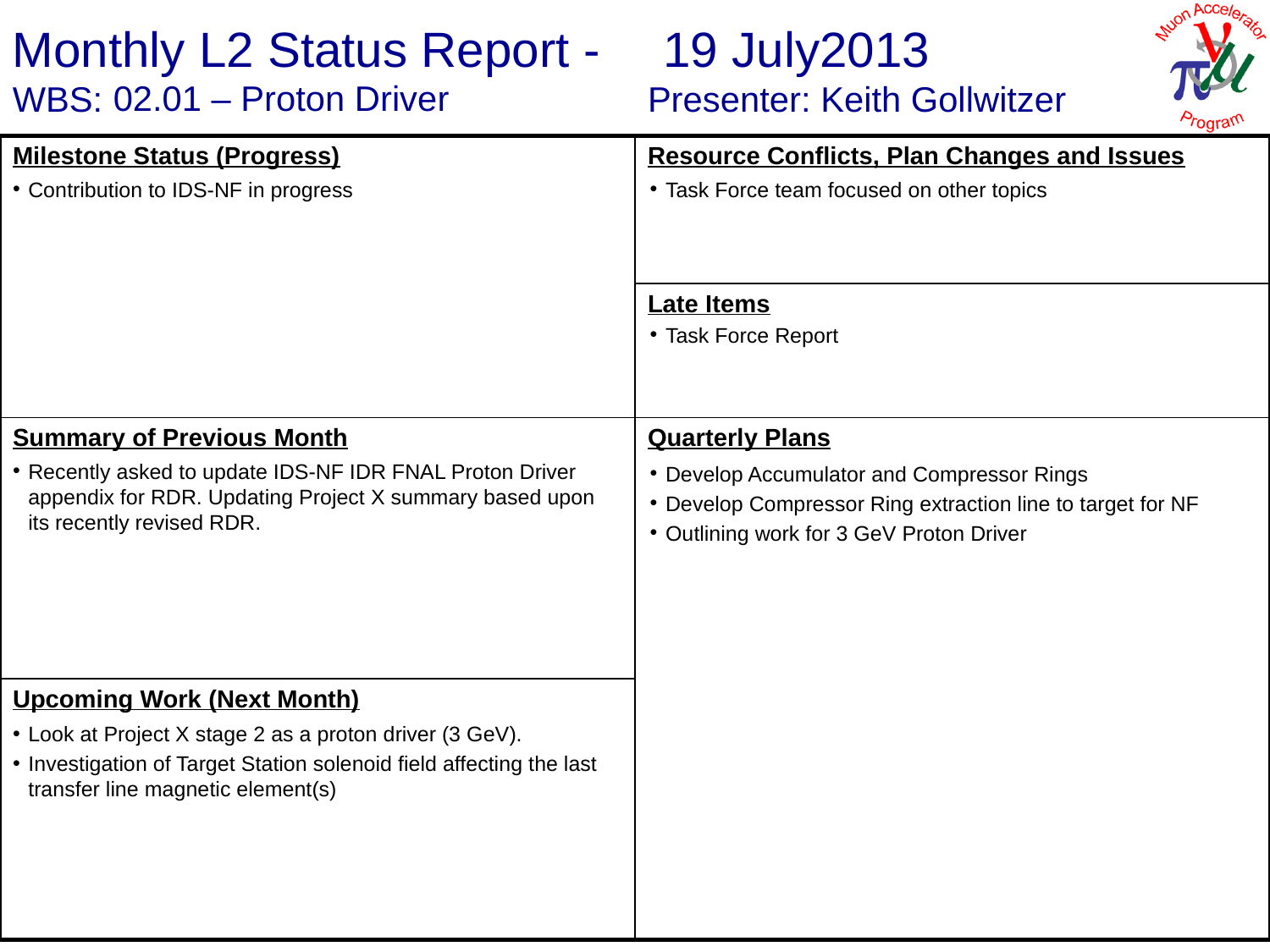

19 July2013
Keith Gollwitzer
02.01 – Proton Driver
Contribution to IDS-NF in progress
Task Force team focused on other topics
Task Force Report
Recently asked to update IDS-NF IDR FNAL Proton Driver appendix for RDR. Updating Project X summary based upon its recently revised RDR.
Develop Accumulator and Compressor Rings
Develop Compressor Ring extraction line to target for NF
Outlining work for 3 GeV Proton Driver
Look at Project X stage 2 as a proton driver (3 GeV).
Investigation of Target Station solenoid field affecting the last transfer line magnetic element(s)